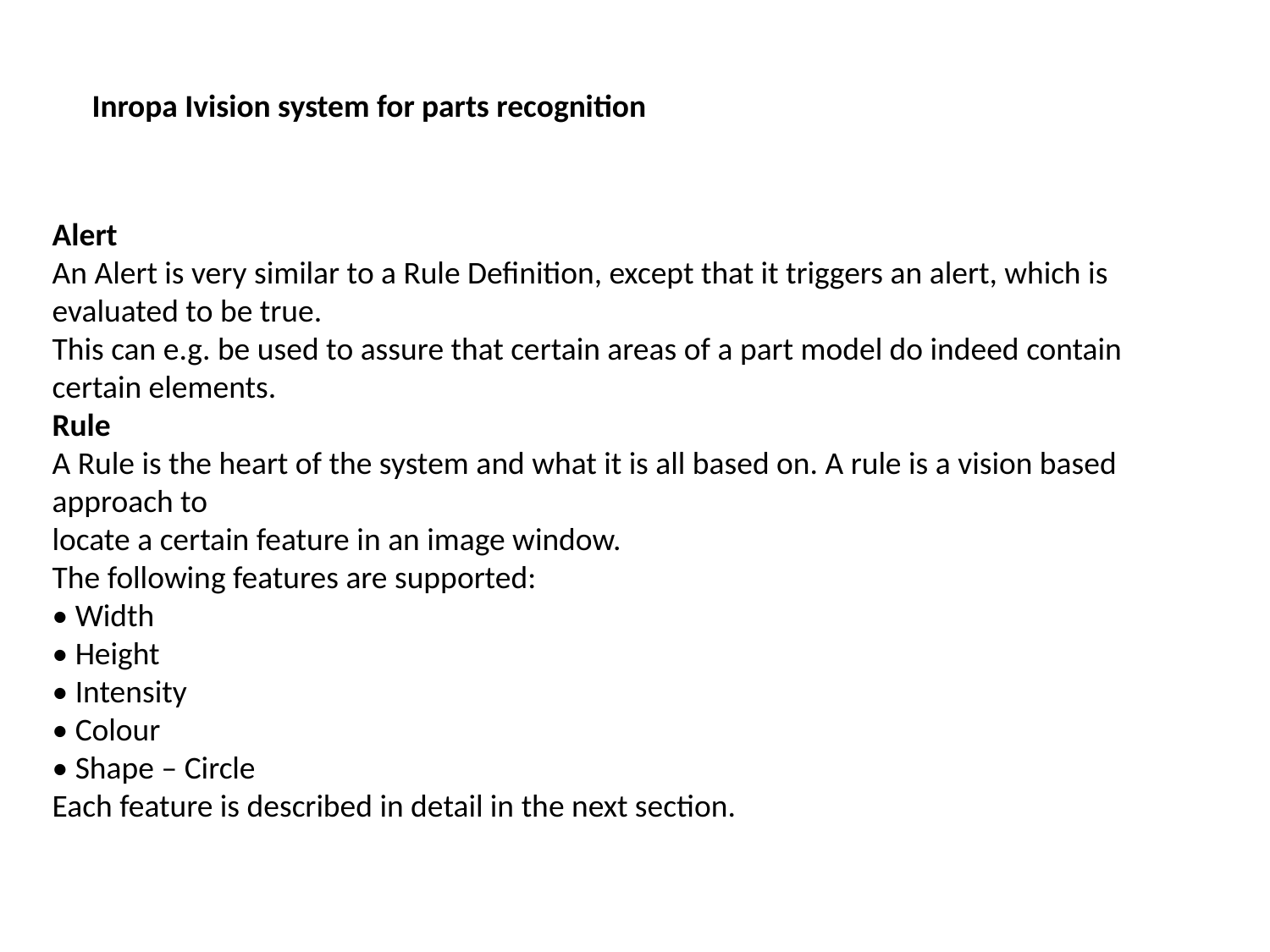

Inropa Ivision system for parts recognition
Alert
An Alert is very similar to a Rule Definition, except that it triggers an alert, which is evaluated to be true.
This can e.g. be used to assure that certain areas of a part model do indeed contain certain elements.
Rule
A Rule is the heart of the system and what it is all based on. A rule is a vision based approach to
locate a certain feature in an image window.
The following features are supported:
• Width
• Height
• Intensity
• Colour
• Shape – Circle
Each feature is described in detail in the next section.